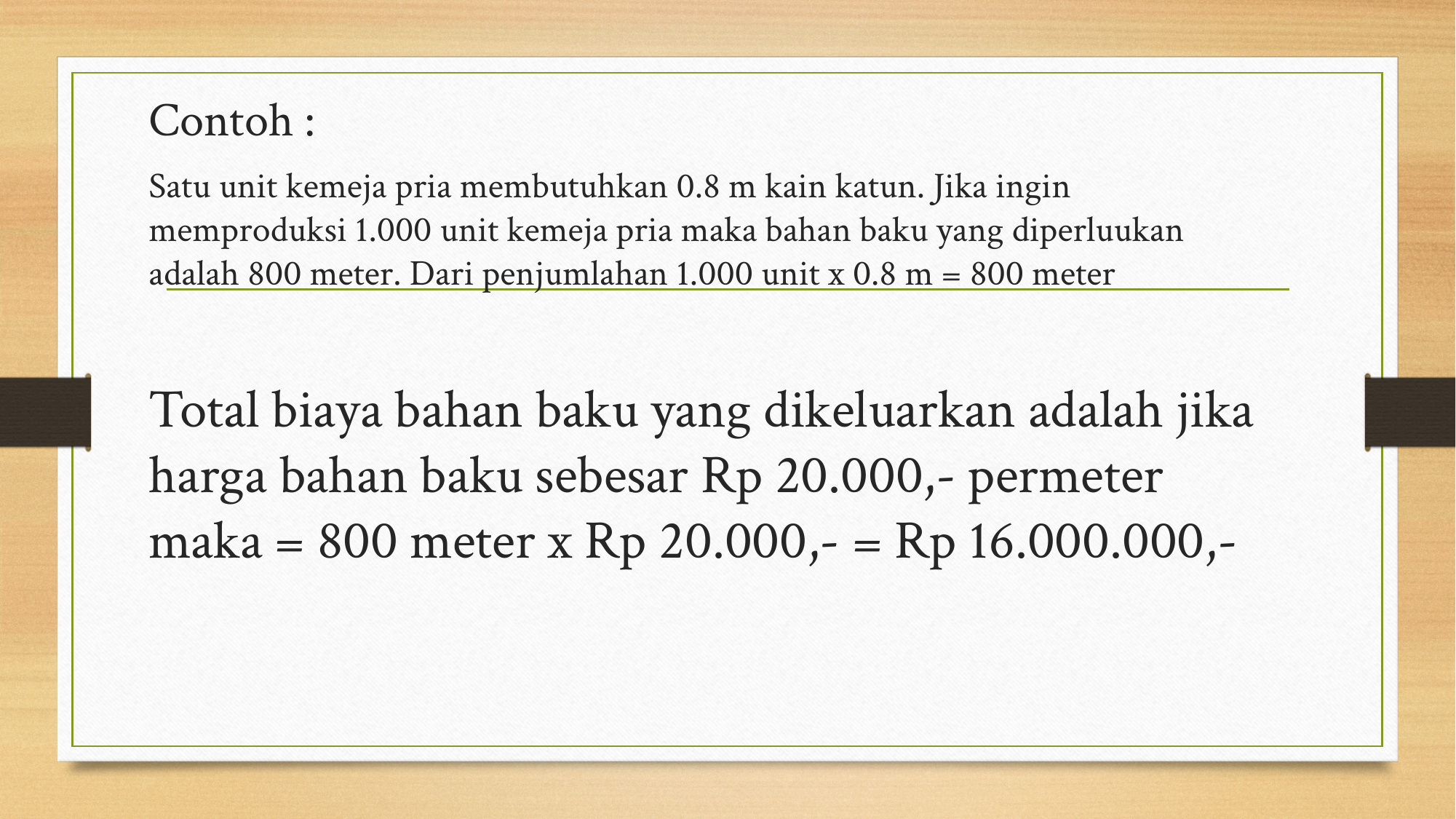

Contoh :
Satu unit kemeja pria membutuhkan 0.8 m kain katun. Jika ingin memproduksi 1.000 unit kemeja pria maka bahan baku yang diperluukan adalah 800 meter. Dari penjumlahan 1.000 unit x 0.8 m = 800 meter

Total biaya bahan baku yang dikeluarkan adalah jika harga bahan baku sebesar Rp 20.000,- permeter maka = 800 meter x Rp 20.000,- = Rp 16.000.000,-